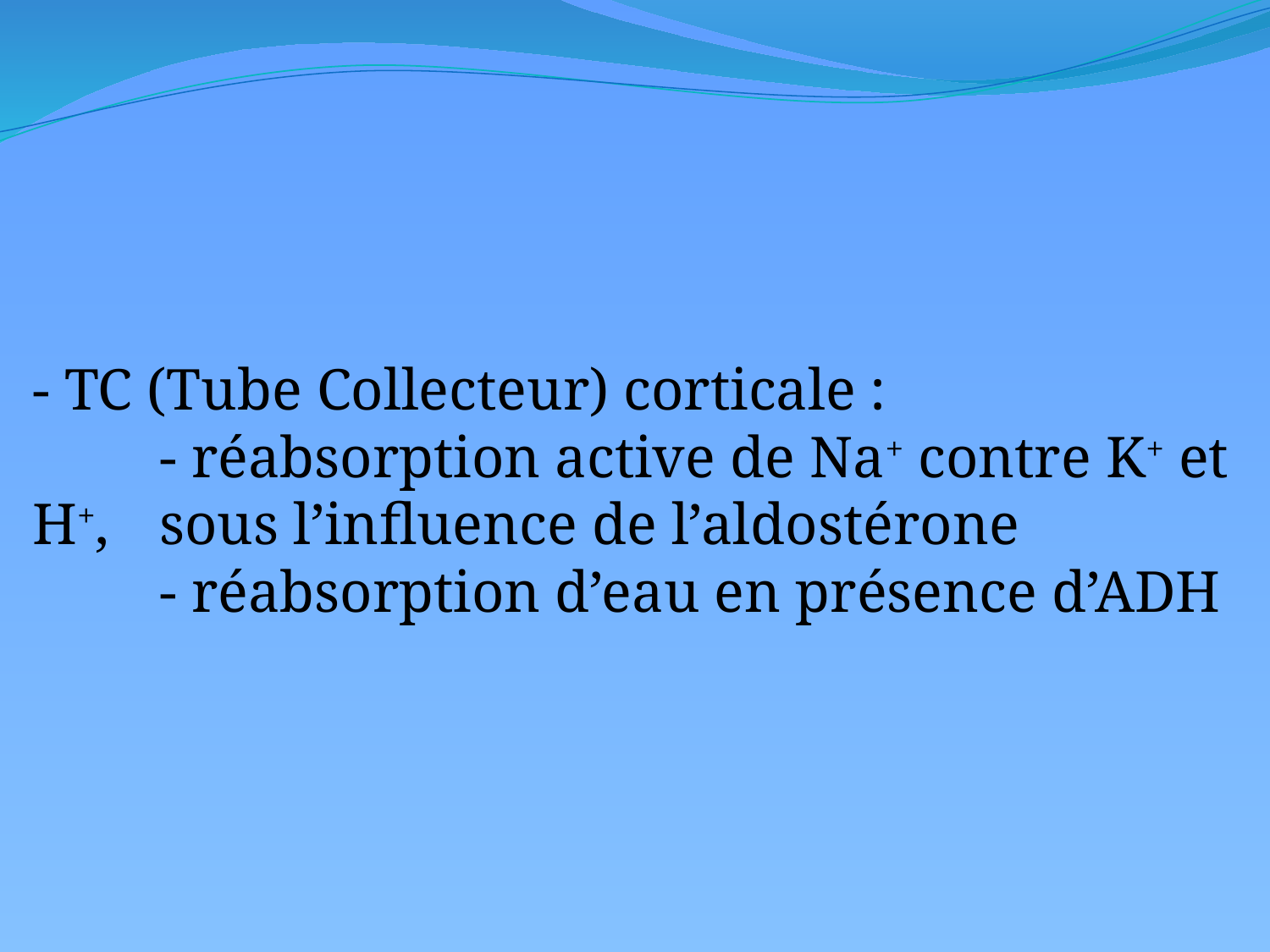

- TC (Tube Collecteur) corticale :
	- réabsorption active de Na+ contre K+ et H+, 	sous l’influence de l’aldostérone
	- réabsorption d’eau en présence d’ADH